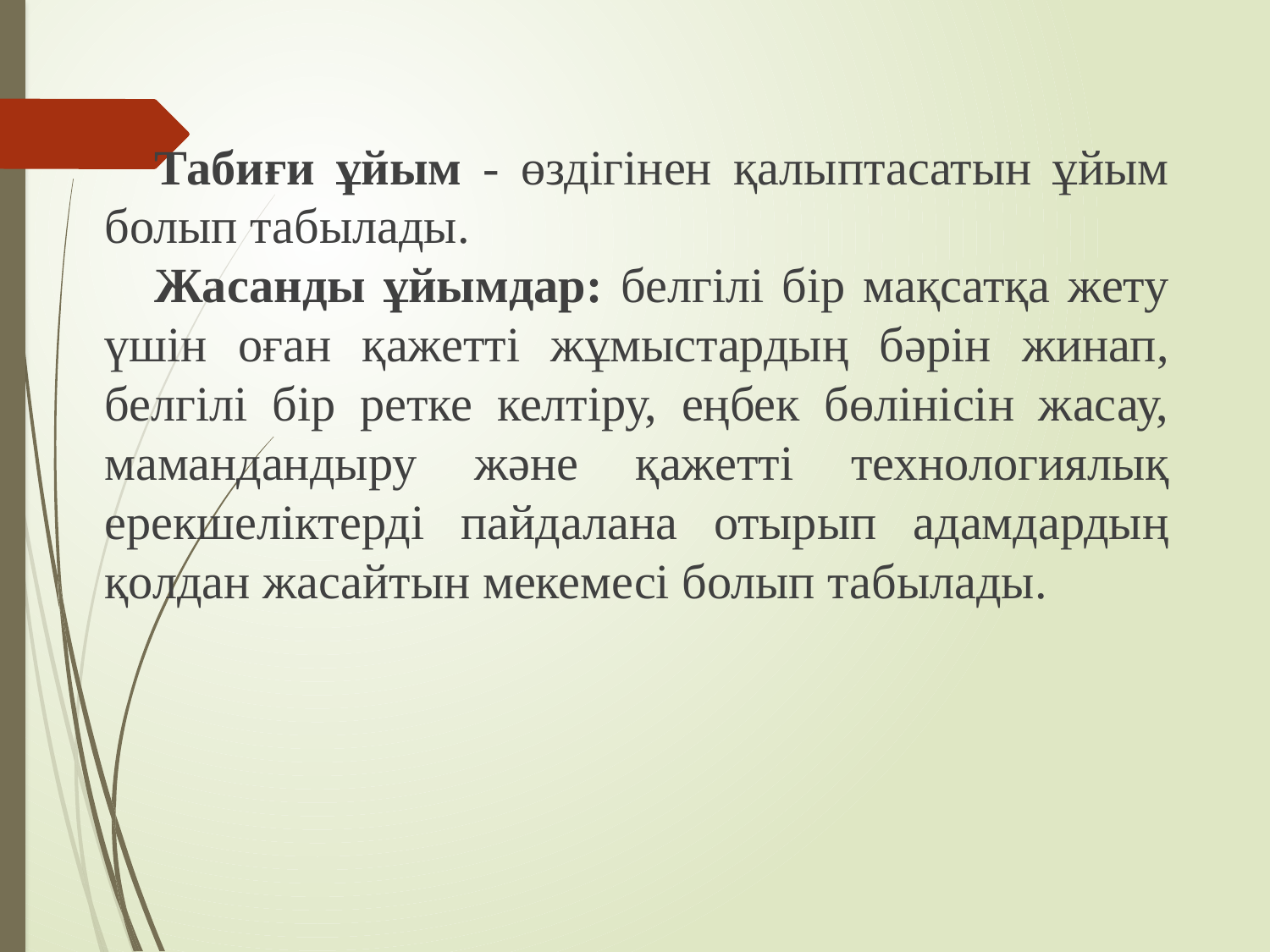

Табиғи ұйым - өздігінен қалыптасатын ұйым болып табылады.
Жасанды ұйымдар: белгілі бір мақсатқа жету үшін оған қажетті жұмыстардың бәрін жинап, белгілі бір ретке келтіру, еңбек бөлінісін жасау, мамандандыру және қажетті технологиялық ерекшеліктерді пайдалана отырып адамдардың қолдан жасайтын мекемесі болып табылады.